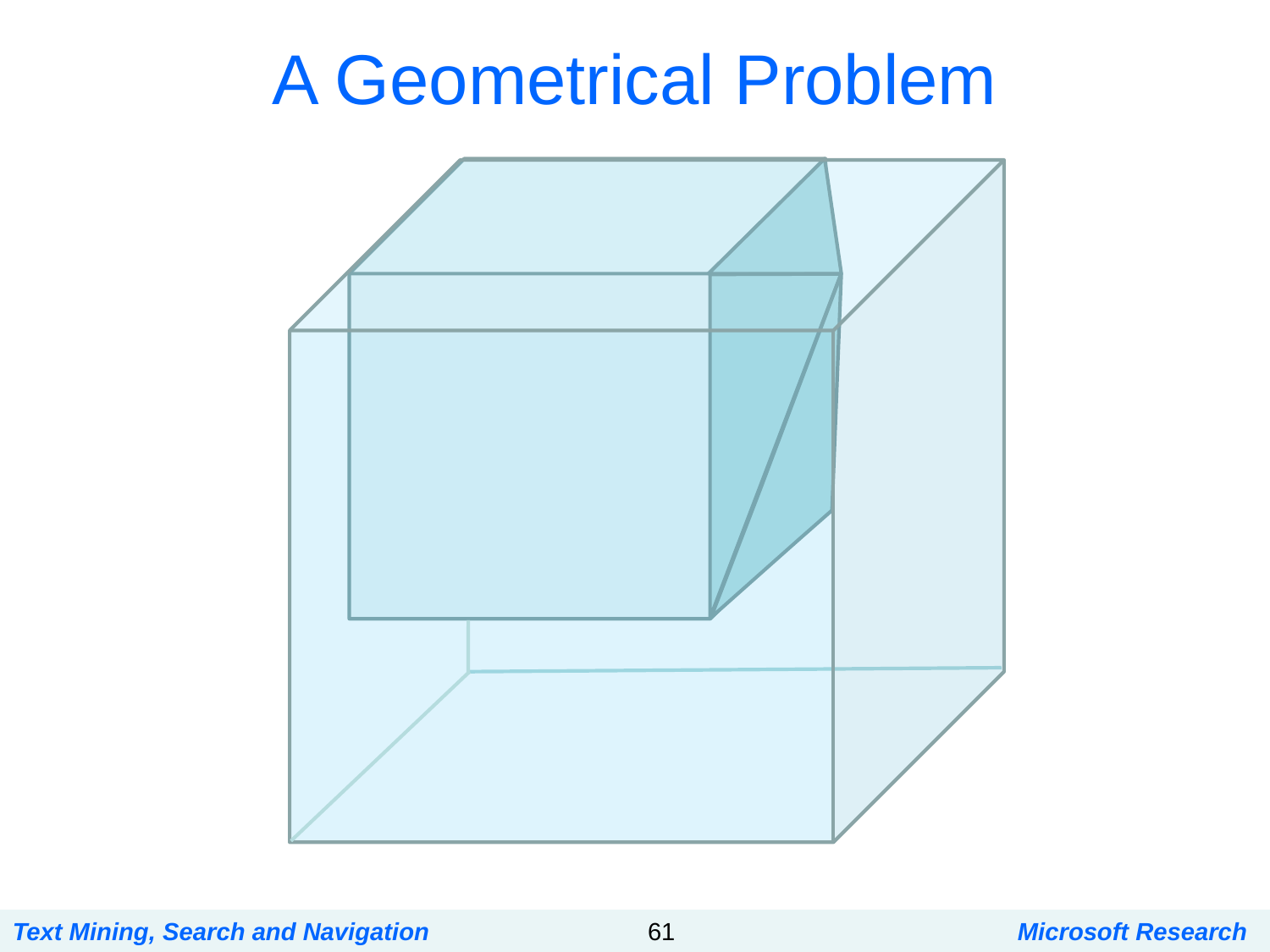

# A Geometrical Problem

Text Mining, Search and Navigation
61